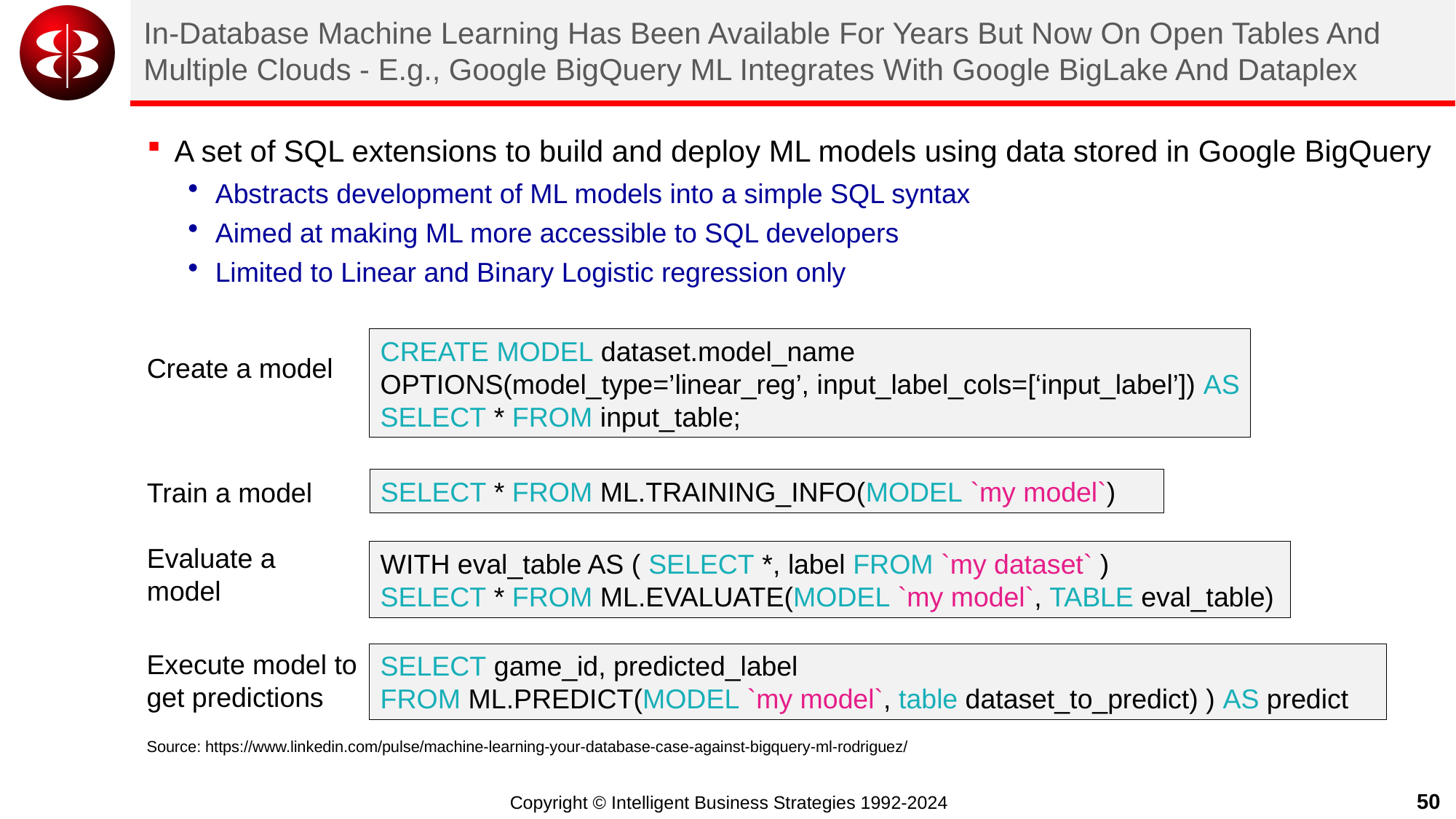

# In-Database Machine Learning Has Been Available For Years But Now On Open Tables And Multiple Clouds - E.g., Google BigQuery ML Integrates With Google BigLake And Dataplex
A set of SQL extensions to build and deploy ML models using data stored in Google BigQuery
Abstracts development of ML models into a simple SQL syntax
Aimed at making ML more accessible to SQL developers
Limited to Linear and Binary Logistic regression only

CREATE MODEL dataset.model_name OPTIONS(model_type=’linear_reg’, input_label_cols=[‘input_label’]) AS SELECT * FROM input_table;
Create a model
SELECT * FROM ML.TRAINING_INFO(MODEL `my model`)
Train a model
Evaluate a model
WITH eval_table AS ( SELECT *, label FROM `my dataset` )
SELECT * FROM ML.EVALUATE(MODEL `my model`, TABLE eval_table)
Execute model to get predictions
SELECT game_id, predicted_label
FROM ML.PREDICT(MODEL `my model`, table dataset_to_predict) ) AS predict
Source: https://www.linkedin.com/pulse/machine-learning-your-database-case-against-bigquery-ml-rodriguez/